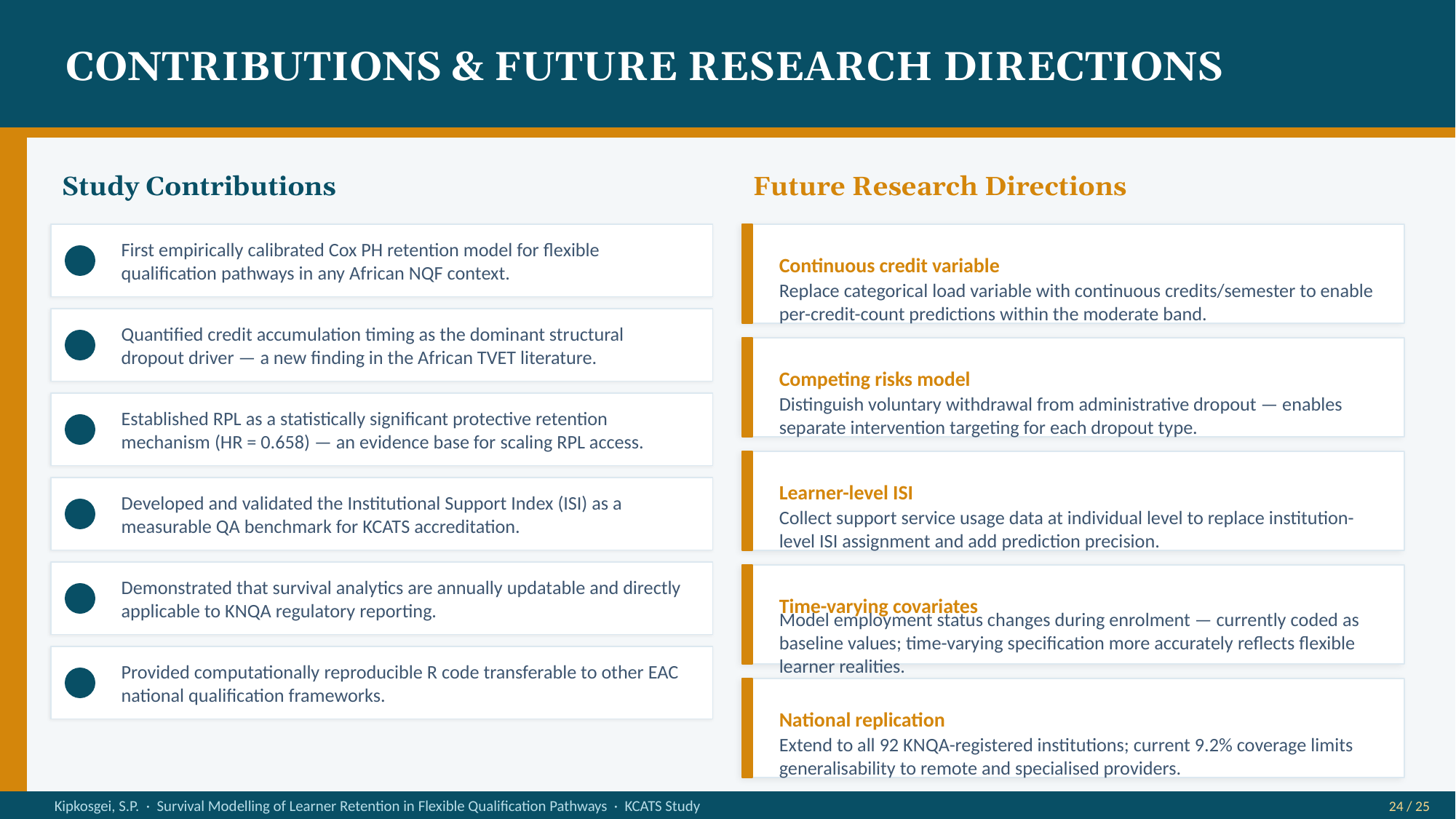

CONTRIBUTIONS & FUTURE RESEARCH DIRECTIONS

Study Contributions
Future Research Directions

First empirically calibrated Cox PH retention model for flexible qualification pathways in any African NQF context.
Continuous credit variable

Replace categorical load variable with continuous credits/semester to enable per-credit-count predictions within the moderate band.

Quantified credit accumulation timing as the dominant structural dropout driver — a new finding in the African TVET literature.

Competing risks model

Established RPL as a statistically significant protective retention mechanism (HR = 0.658) — an evidence base for scaling RPL access.
Distinguish voluntary withdrawal from administrative dropout — enables separate intervention targeting for each dropout type.

Learner-level ISI

Developed and validated the Institutional Support Index (ISI) as a measurable QA benchmark for KCATS accreditation.

Collect support service usage data at individual level to replace institution-level ISI assignment and add prediction precision.

Demonstrated that survival analytics are annually updatable and directly applicable to KNQA regulatory reporting.
Time-varying covariates

Model employment status changes during enrolment — currently coded as baseline values; time-varying specification more accurately reflects flexible learner realities.

Provided computationally reproducible R code transferable to other EAC national qualification frameworks.

National replication
Extend to all 92 KNQA-registered institutions; current 9.2% coverage limits generalisability to remote and specialised providers.

Kipkosgei, S.P.  ·  Survival Modelling of Learner Retention in Flexible Qualification Pathways  ·  KCATS Study
24 / 25